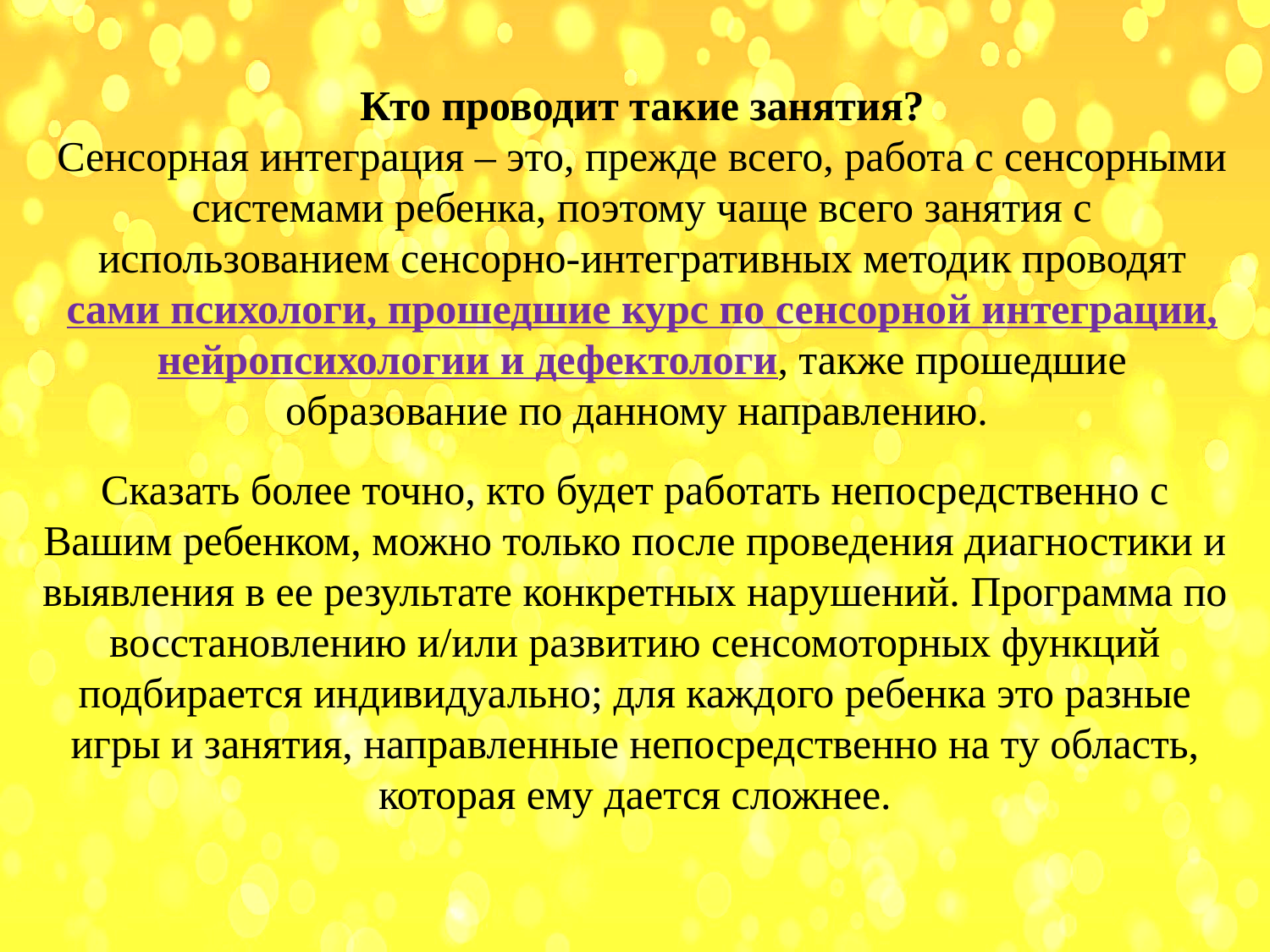

Кто проводит такие занятия?
Сенсорная интеграция – это, прежде всего, работа с сенсорными системами ребенка, поэтому чаще всего занятия с использованием сенсорно-интегративных методик проводят сами психологи, прошедшие курс по сенсорной интеграции, нейропсихологии и дефектологи, также прошедшие образование по данному направлению.

Сказать более точно, кто будет работать непосредственно с Вашим ребенком, можно только после проведения диагностики и выявления в ее результате конкретных нарушений. Программа по восстановлению и/или развитию сенсомоторных функций подбирается индивидуально; для каждого ребенка это разные игры и занятия, направленные непосредственно на ту область, которая ему дается сложнее.